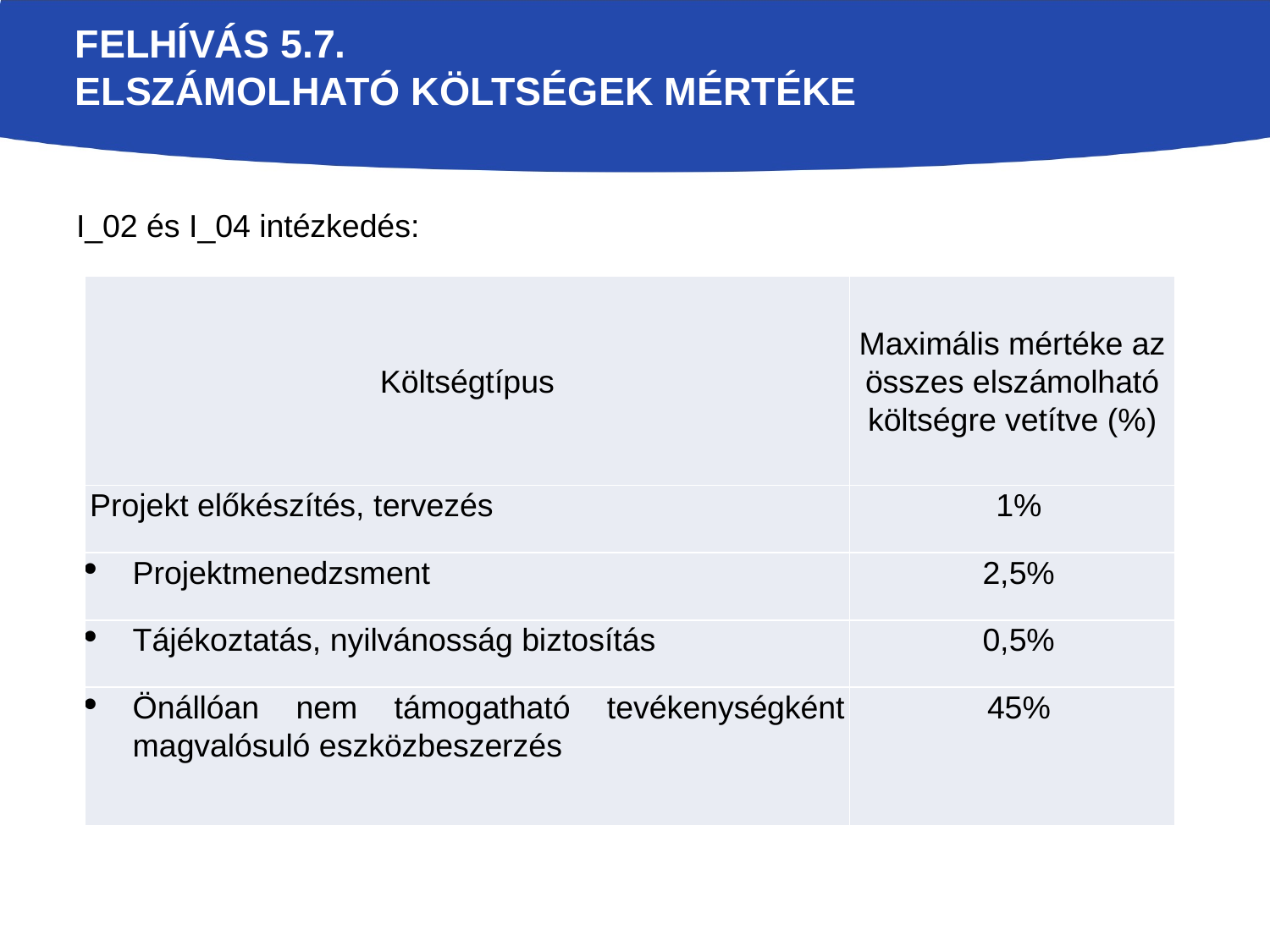

# Felhívás 5.7. Elszámolható költségek mértéke
I_02 és I_04 intézkedés:
| Költségtípus | Maximális mértéke az összes elszámolható költségre vetítve (%) |
| --- | --- |
| Projekt előkészítés, tervezés | 1% |
| Projektmenedzsment | 2,5% |
| Tájékoztatás, nyilvánosság biztosítás | 0,5% |
| Önállóan nem támogatható tevékenységként magvalósuló eszközbeszerzés | 45% |